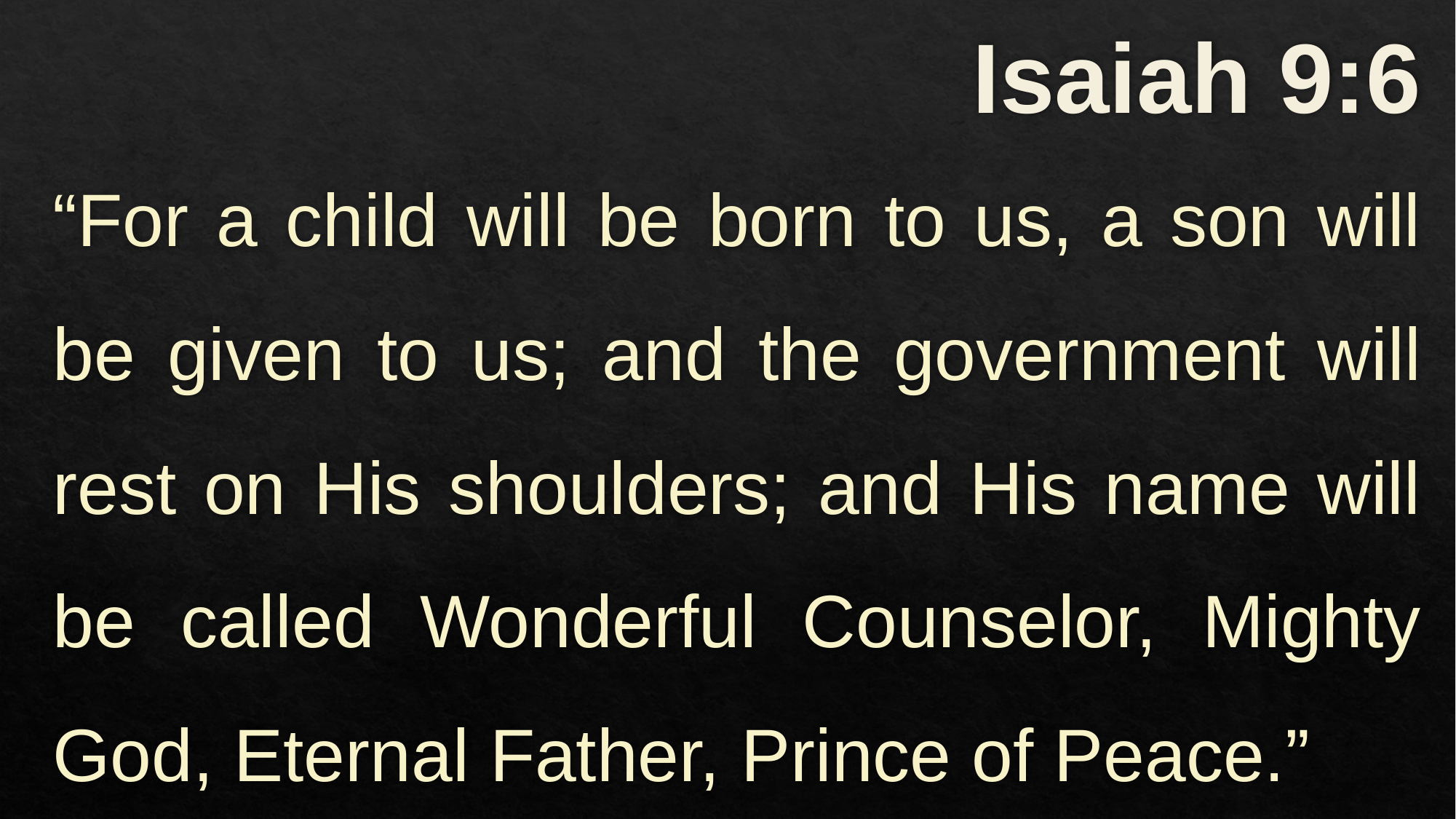

# Isaiah 9:6
“For a child will be born to us, a son will be given to us; and the government will rest on His shoulders; and His name will be called Wonderful Counselor, Mighty God, Eternal Father, Prince of Peace.”